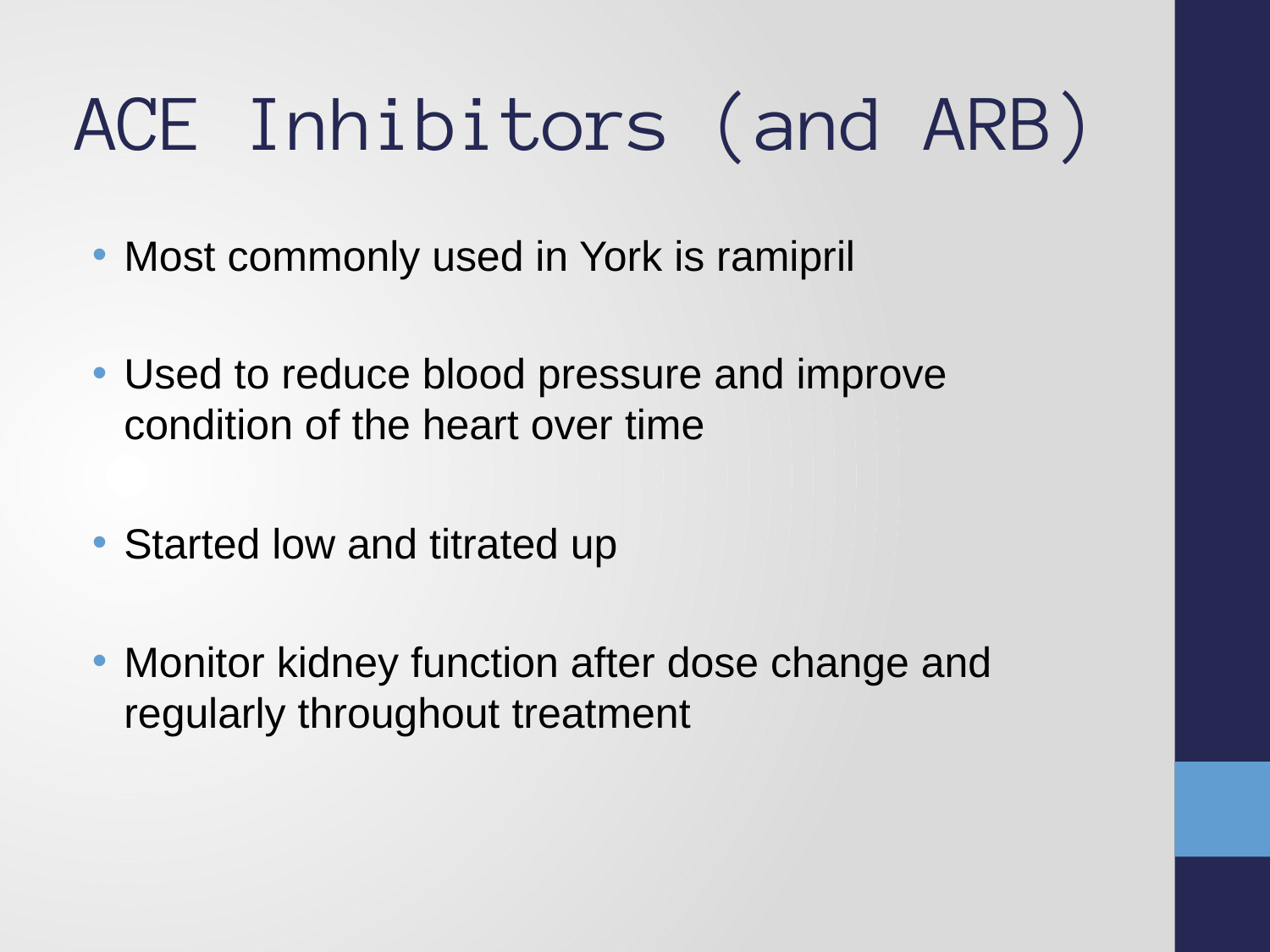

# ACE Inhibitors (and ARB)
Most commonly used in York is ramipril

Used to reduce blood pressure and improve condition of the heart over time

Started low and titrated up

Monitor kidney function after dose change and regularly throughout treatment